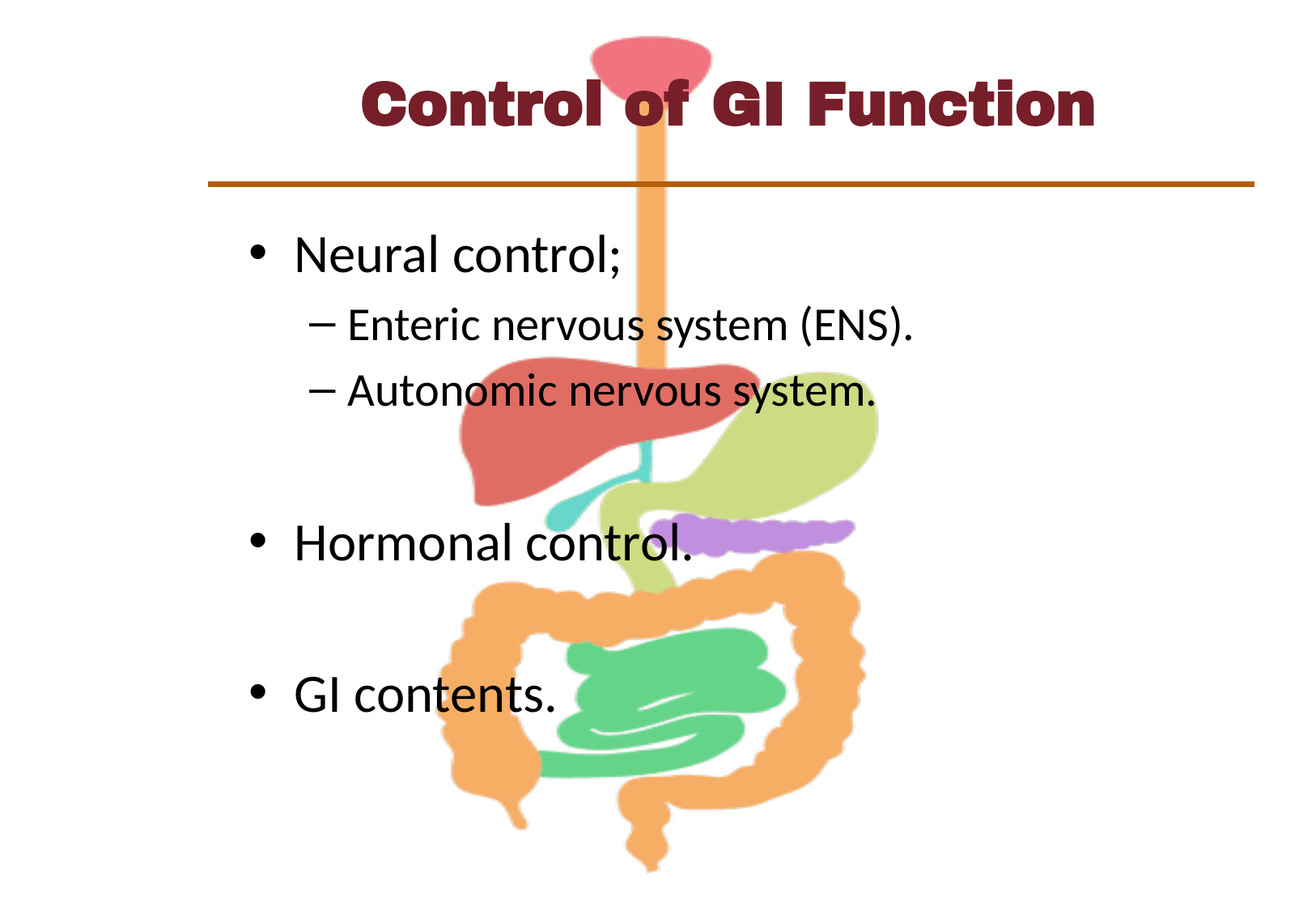

Control of GI Function
Neural control;
Enteric nervous system (ENS).
Autonomic nervous system.

Hormonal control.

GI contents.